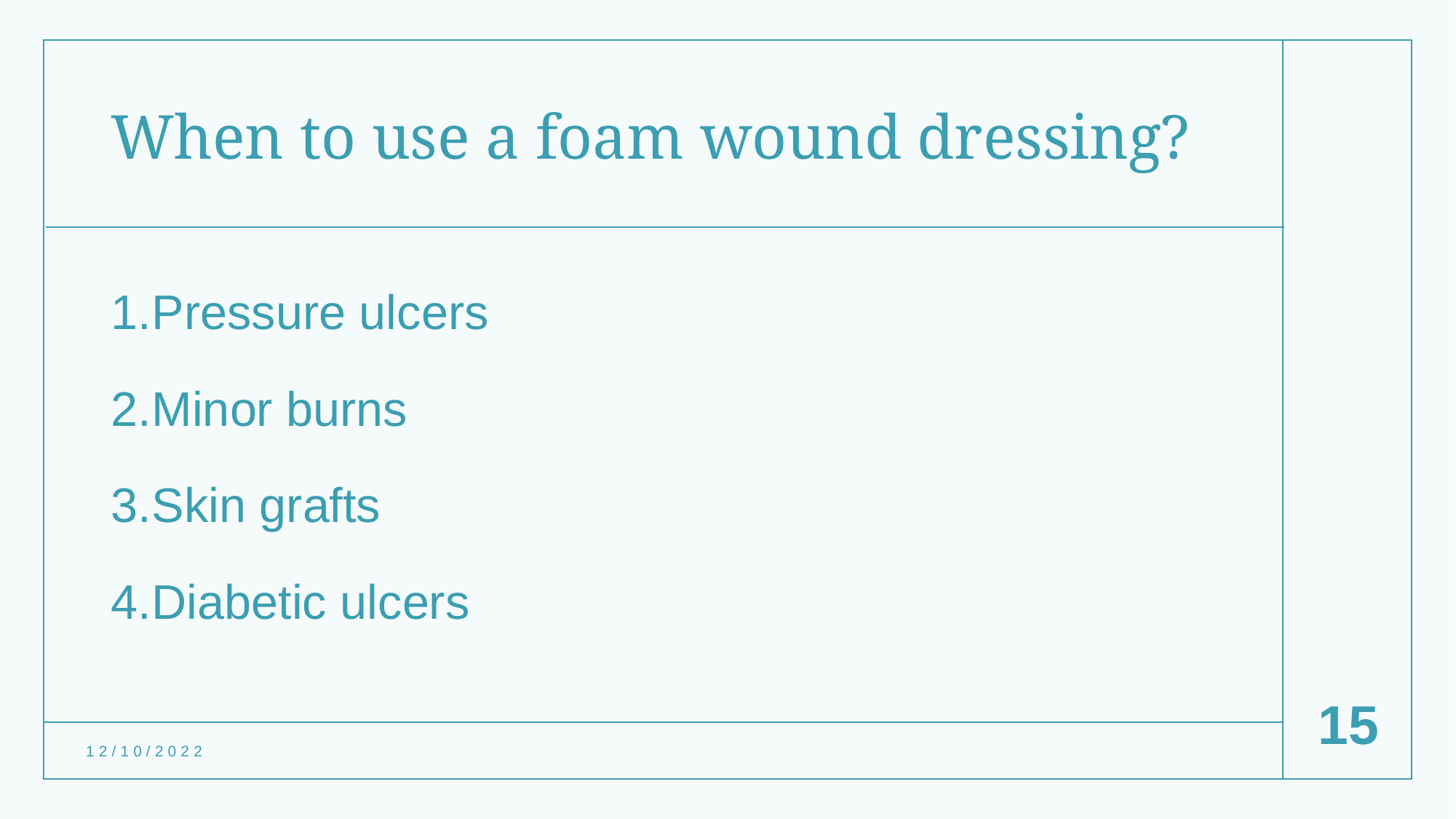

# When to use a foam wound dressing?
Pressure ulcers
Minor burns
Skin grafts
Diabetic ulcers

15
12/10/2022